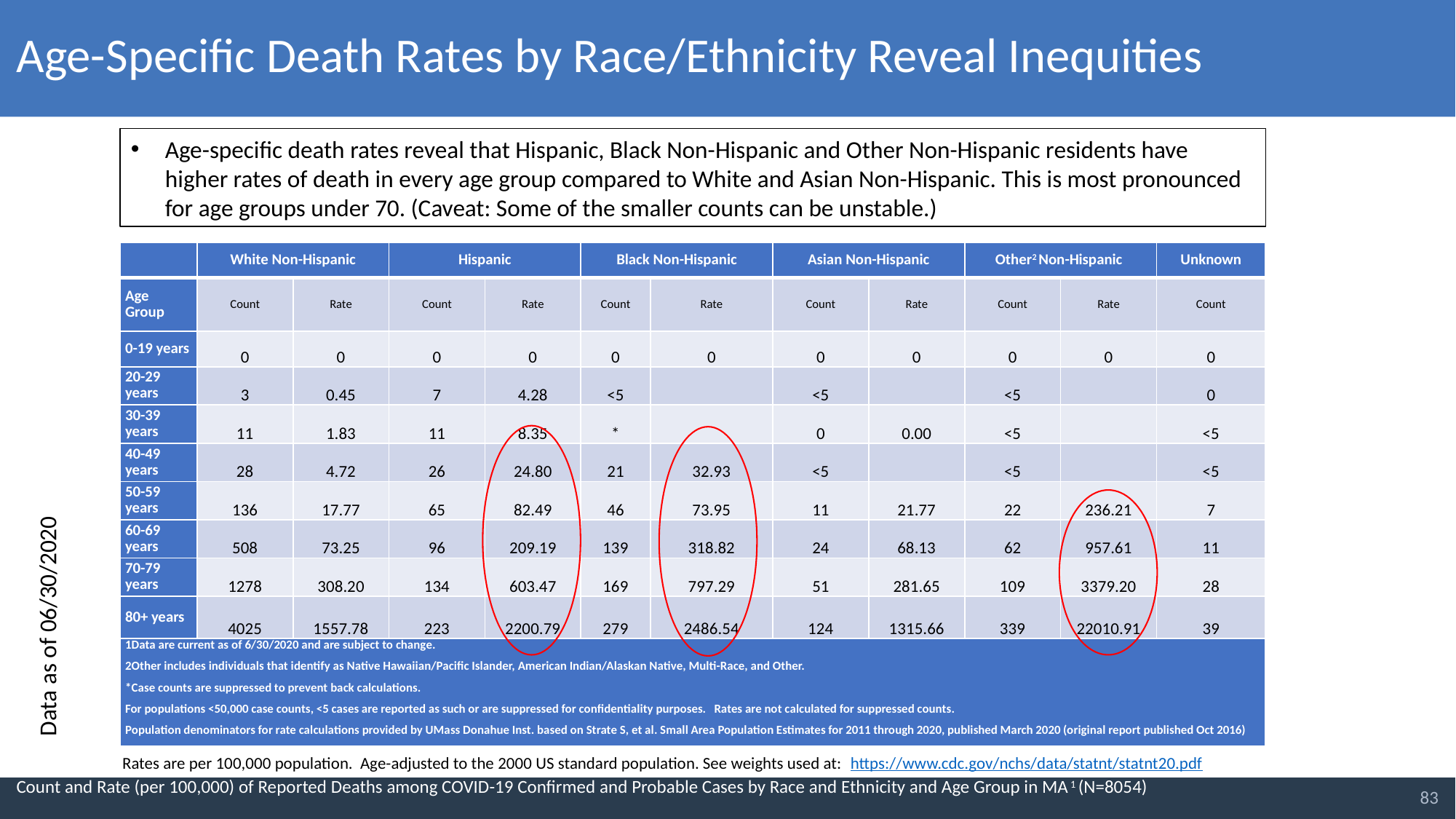

Age-Specific Death Rates by Race/Ethnicity Reveal Inequities
Age-specific death rates reveal that Hispanic, Black Non-Hispanic and Other Non-Hispanic residents have higher rates of death in every age group compared to White and Asian Non-Hispanic. This is most pronounced for age groups under 70. (Caveat: Some of the smaller counts can be unstable.)
|  | White Non-Hispanic |  | Hispanic |  | Black Non-Hispanic |  | Asian Non-Hispanic |  | Other2 Non-Hispanic |  | Unknown |
| --- | --- | --- | --- | --- | --- | --- | --- | --- | --- | --- | --- |
| Age Group | Count | Rate | Count | Rate | Count | Rate | Count | Rate | Count | Rate | Count |
| 0-19 years | 0 | 0 | 0 | 0 | 0 | 0 | 0 | 0 | 0 | 0 | 0 |
| 20-29 years | 3 | 0.45 | 7 | 4.28 | <5 |  | <5 |  | <5 |  | 0 |
| 30-39 years | 11 | 1.83 | 11 | 8.35 | \* |  | 0 | 0.00 | <5 |  | <5 |
| 40-49 years | 28 | 4.72 | 26 | 24.80 | 21 | 32.93 | <5 |  | <5 |  | <5 |
| 50-59 years | 136 | 17.77 | 65 | 82.49 | 46 | 73.95 | 11 | 21.77 | 22 | 236.21 | 7 |
| 60-69 years | 508 | 73.25 | 96 | 209.19 | 139 | 318.82 | 24 | 68.13 | 62 | 957.61 | 11 |
| 70-79 years | 1278 | 308.20 | 134 | 603.47 | 169 | 797.29 | 51 | 281.65 | 109 | 3379.20 | 28 |
| 80+ years | 4025 | 1557.78 | 223 | 2200.79 | 279 | 2486.54 | 124 | 1315.66 | 339 | 22010.91 | 39 |
| 1Data are current as of 6/30/2020 and are subject to change. 2Other includes individuals that identify as Native Hawaiian/Pacific Islander, American Indian/Alaskan Native, Multi-Race, and Other. \*Case counts are suppressed to prevent back calculations. For populations <50,000 case counts, <5 cases are reported as such or are suppressed for confidentiality purposes. Rates are not calculated for suppressed counts. Population denominators for rate calculations provided by UMass Donahue Inst. based on Strate S, et al. Small Area Population Estimates for 2011 through 2020, published March 2020 (original report published Oct 2016) |  |  |  |  |  |  |  |  |  |  |  |

Data as of 06/30/2020

Rates are per 100,000 population.  Age-adjusted to the 2000 US standard population. See weights used at:  https://www.cdc.gov/nchs/data/statnt/statnt20.pdf
Count and Rate (per 100,000) of Reported Deaths among COVID-19 Confirmed and Probable Cases by Race and Ethnicity and Age Group in MA1 (N=8054)
83